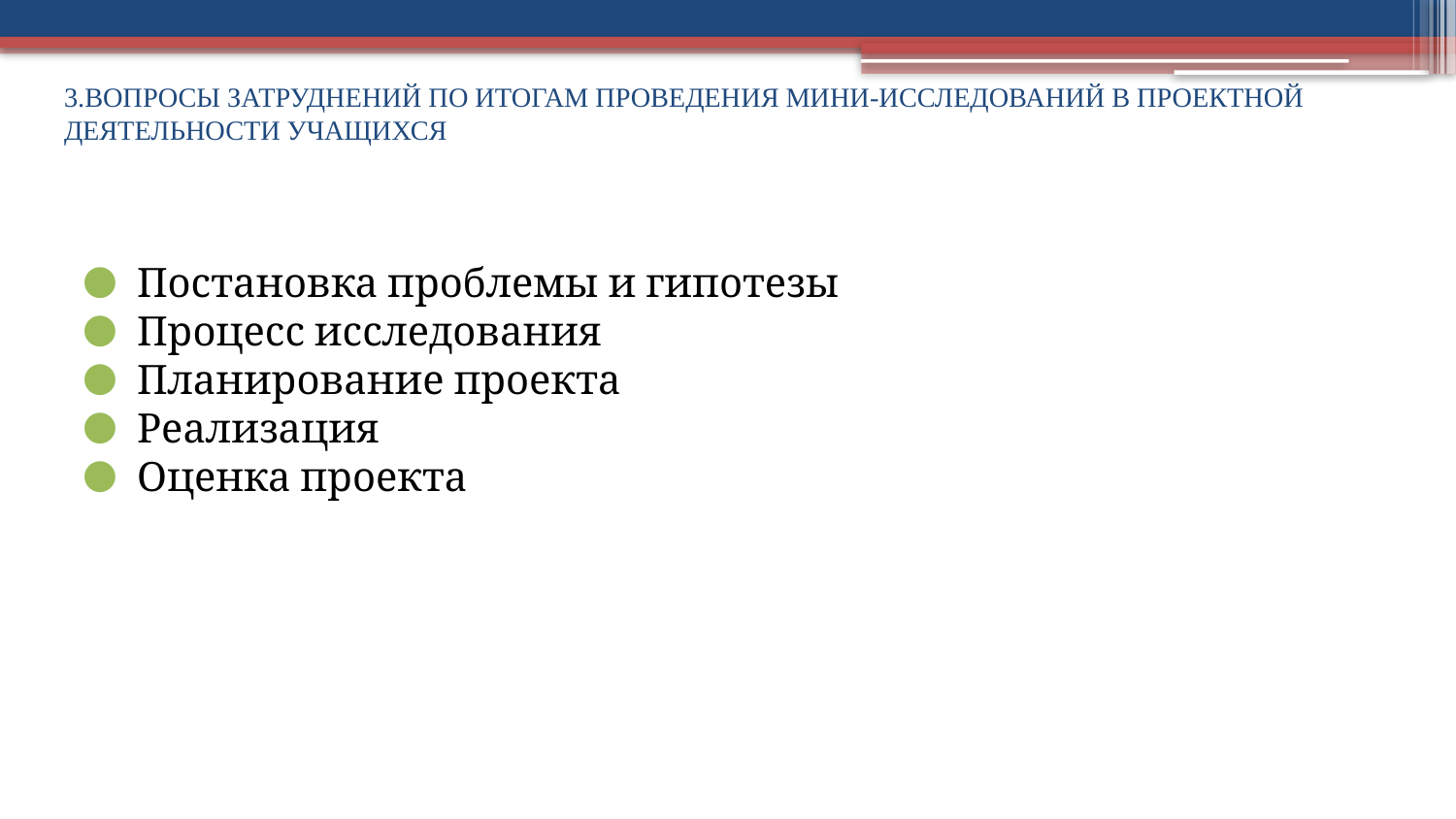

# 3.ВОПРОСЫ ЗАТРУДНЕНИЙ ПО ИТОГАМ ПРОВЕДЕНИЯ МИНИ-ИССЛЕДОВАНИЙ В ПРОЕКТНОЙ ДЕЯТЕЛЬНОСТИ УЧАЩИХСЯ
Постановка проблемы и гипотезы
Процесс исследования
Планирование проекта
Реализация
Оценка проекта